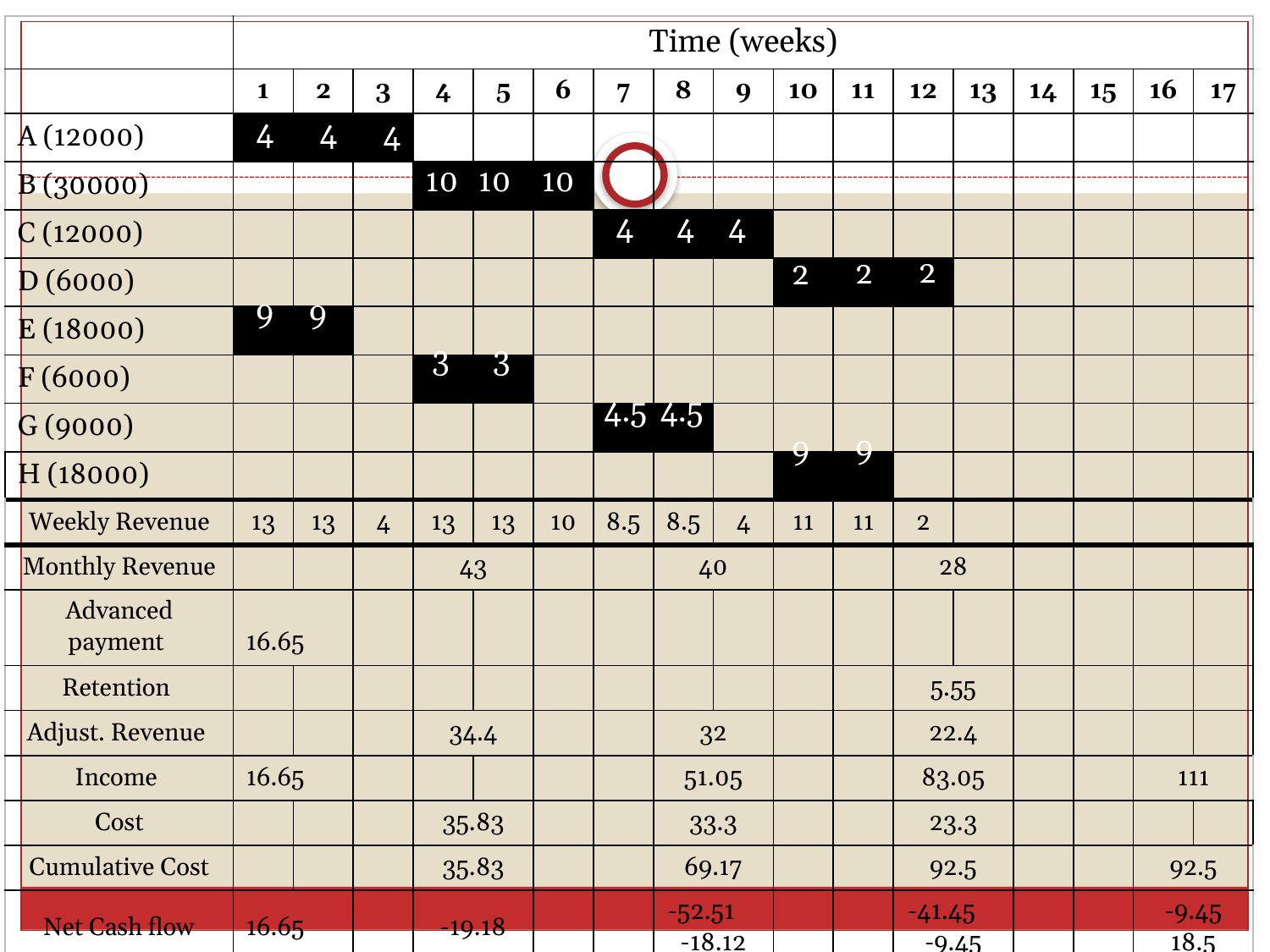

|  | Time (weeks) |  |  |  |  |  |  |  |  |  |  |  |  |  |  |  |  |
| --- | --- | --- | --- | --- | --- | --- | --- | --- | --- | --- | --- | --- | --- | --- | --- | --- | --- |
|  | 1 | 2 | 3 | 4 | 5 | 6 | 7 | 8 | 9 | 10 | 11 | 12 | 13 | 14 | 15 | 16 | 17 |
| A (12000) |  |  |  |  |  |  |  |  |  |  |  |  |  |  |  |  |  |
| B (30000) |  |  |  |  |  |  |  |  |  |  |  |  |  |  |  |  |  |
| C (12000) |  |  |  |  |  |  |  |  |  |  |  |  |  |  |  |  |  |
| D (6000) |  |  |  |  |  |  |  |  |  |  |  |  |  |  |  |  |  |
| E (18000) |  |  |  |  |  |  |  |  |  |  |  |  |  |  |  |  |  |
| F (6000) |  |  |  |  |  |  |  |  |  |  |  |  |  |  |  |  |  |
| G (9000) |  |  |  |  |  |  |  |  |  |  |  |  |  |  |  |  |  |
| H (18000) |  |  |  |  |  |  |  |  |  |  |  |  |  |  |  |  |  |
| Weekly Revenue | 13 | 13 | 4 | 13 | 13 | 10 | 8.5 | 8.5 | 4 | 11 | 11 | 2 |  |  |  |  |  |
| Monthly Revenue |  |  |  | 43 |  |  |  | 40 |  |  |  | 28 |  |  |  |  |  |
| Advanced payment | 16.65 |  |  |  |  |  |  |  |  |  |  |  |  |  |  |  |  |
| Retention |  |  |  |  |  |  |  |  |  |  |  | 5.55 |  |  |  |  |  |
| Adjust. Revenue |  |  |  | 34.4 |  |  |  | 32 |  |  |  | 22.4 |  |  |  |  |  |
| Income | 16.65 |  |  |  |  |  |  | 51.05 |  |  |  | 83.05 |  |  |  | 111 |  |
| Cost |  |  |  | 35.83 |  |  |  | 33.3 |  |  |  | 23.3 |  |  |  |  |  |
| Cumulative Cost |  |  |  | 35.83 |  |  |  | 69.17 |  |  |  | 92.5 |  |  |  | 92.5 |  |
| Net Cash flow | 16.65 |  |  | -19.18 |  |  |  | -52.51 -18.12 |  |  |  | -41.45 -9.45 |  |  |  | -9.45 18.5 |  |
4
4
4
10
10
10
4
4
4
2
2
2
9
9
3
3
4.5
4.5
9
9